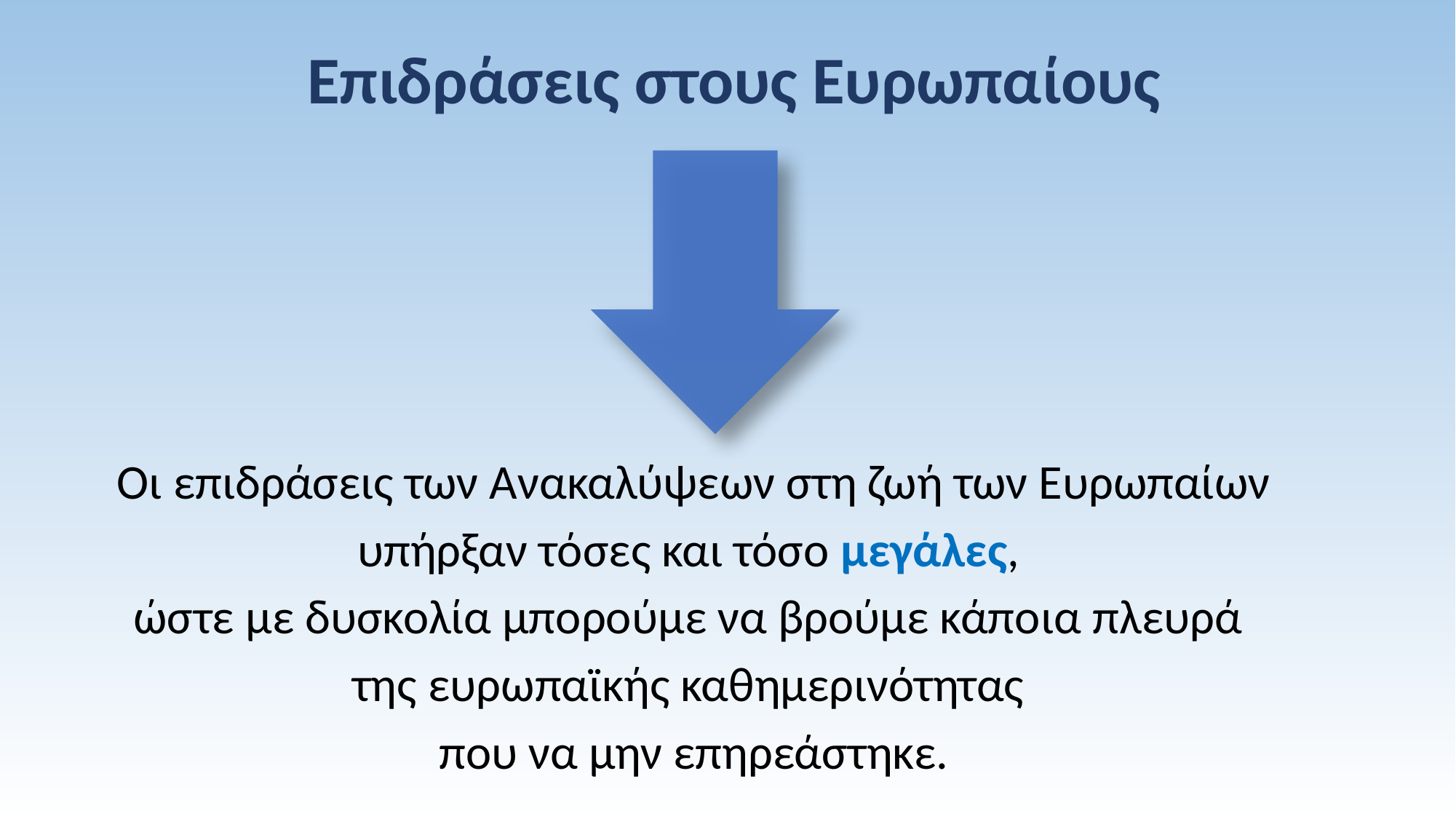

# Επιδράσεις στους Ευρωπαίους

Οι επιδράσεις των Ανακαλύψεων στη ζωή των Ευρωπαίων
υπήρξαν τόσες και τόσο μεγάλες,
ώστε με δυσκολία μπορούμε να βρούμε κάποια πλευρά
της ευρωπαϊκής καθημερινότητας
που να μην επηρεάστηκε.